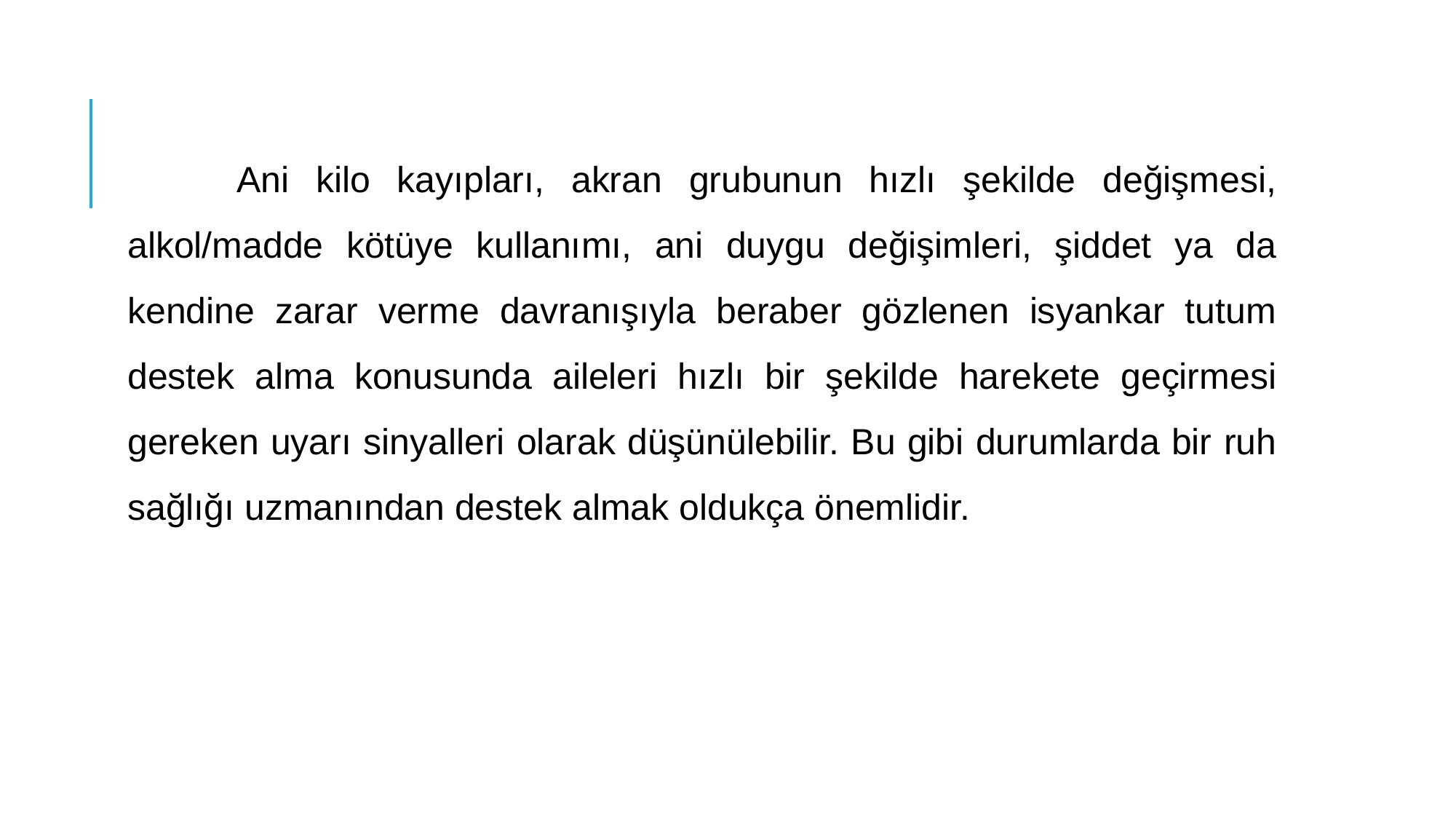

Ani kilo kayıpları, akran grubunun hızlı şekilde değişmesi, alkol/madde kötüye kullanımı, ani duygu değişimleri, şiddet ya da kendine zarar verme davranışıyla beraber gözlenen isyankar tutum destek alma konusunda aileleri hızlı bir şekilde harekete geçirmesi gereken uyarı sinyalleri olarak düşünülebilir. Bu gibi durumlarda bir ruh sağlığı uzmanından destek almak oldukça önemlidir.